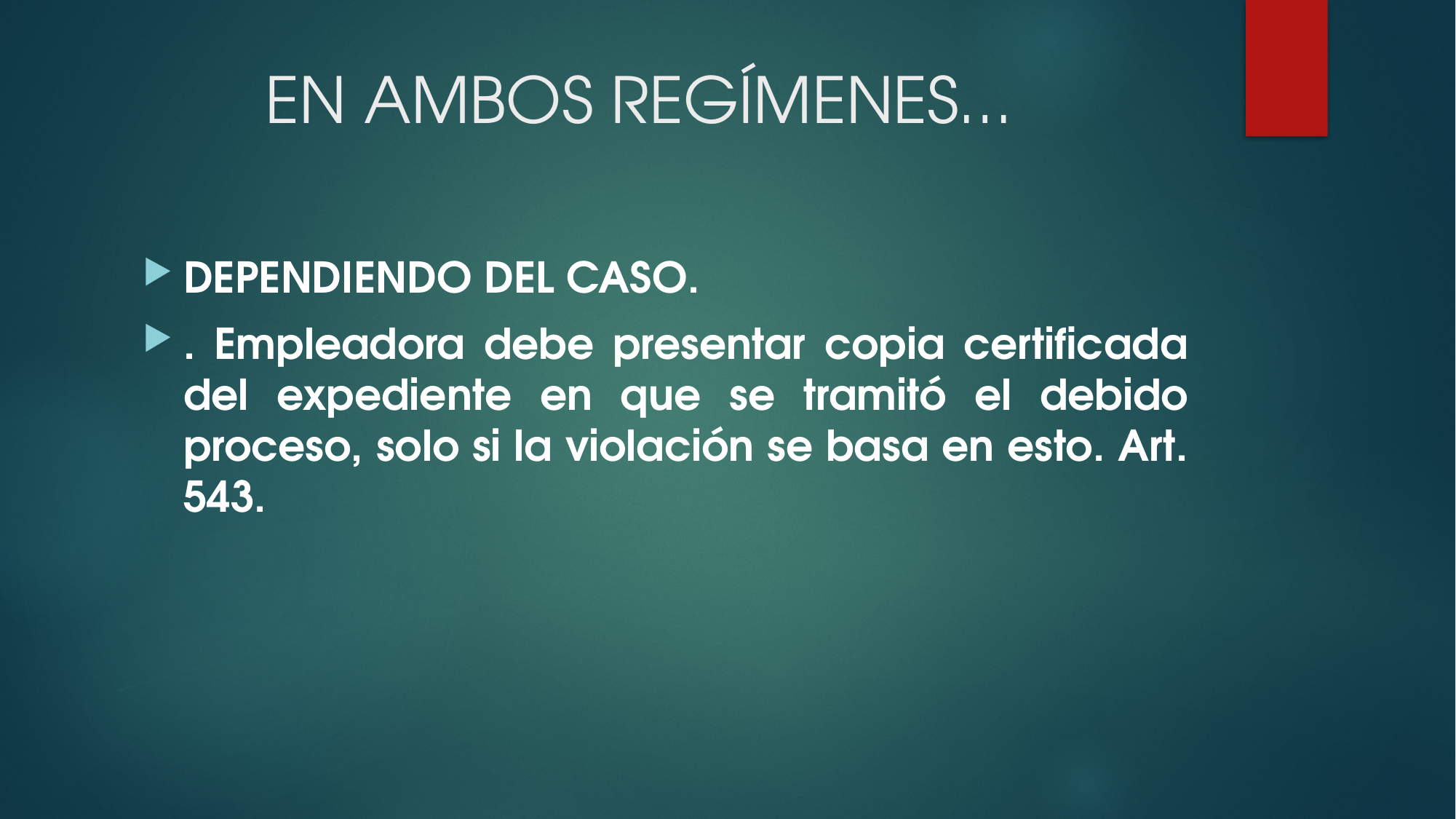

# EN AMBOS REGÍMENES…
DEPENDIENDO DEL CASO.
. Empleadora debe presentar copia certificada del expediente en que se tramitó el debido proceso, solo si la violación se basa en esto. Art. 543.